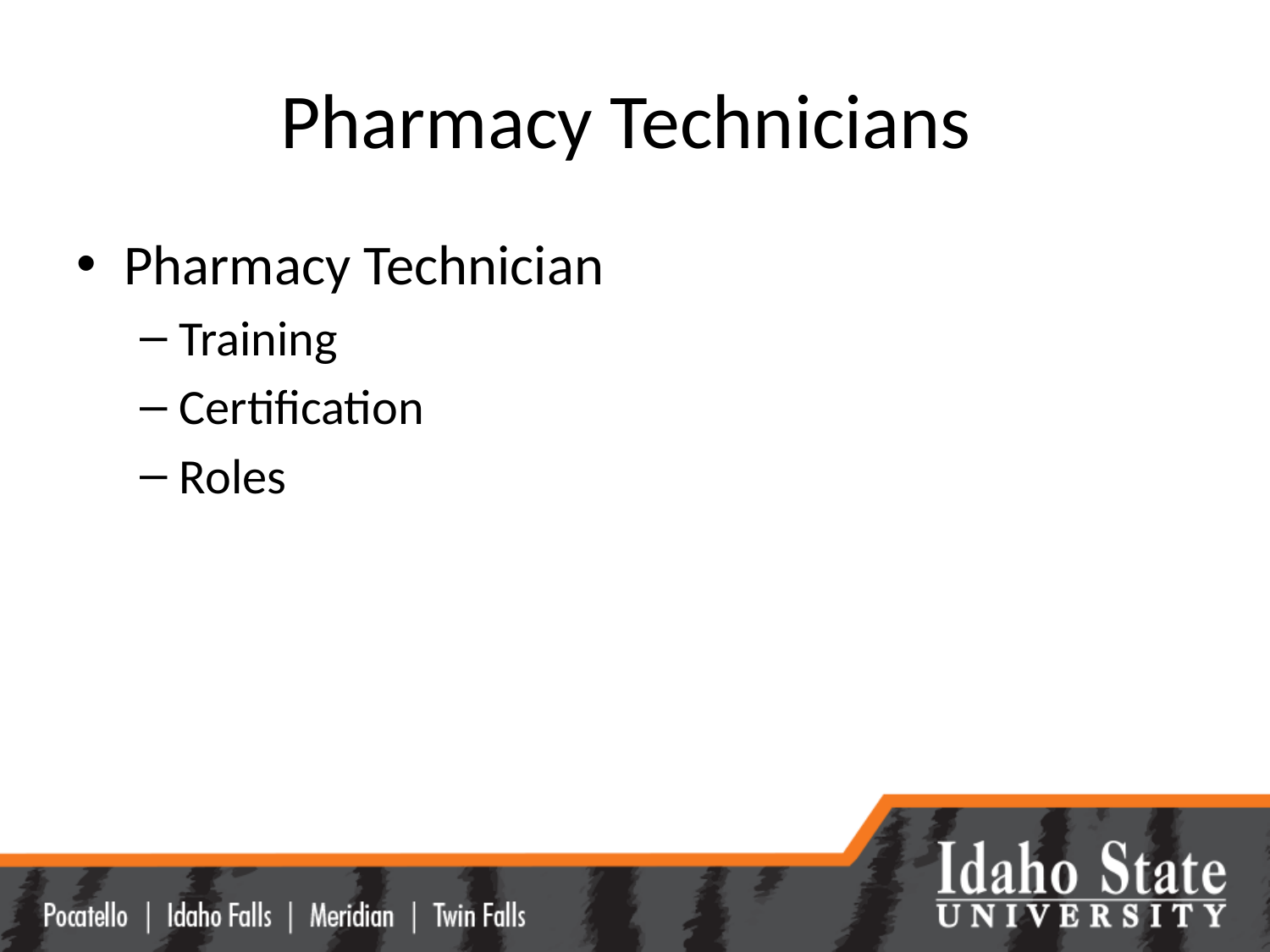

# Pharmacy Technicians
Pharmacy Technician
Training
Certification
Roles